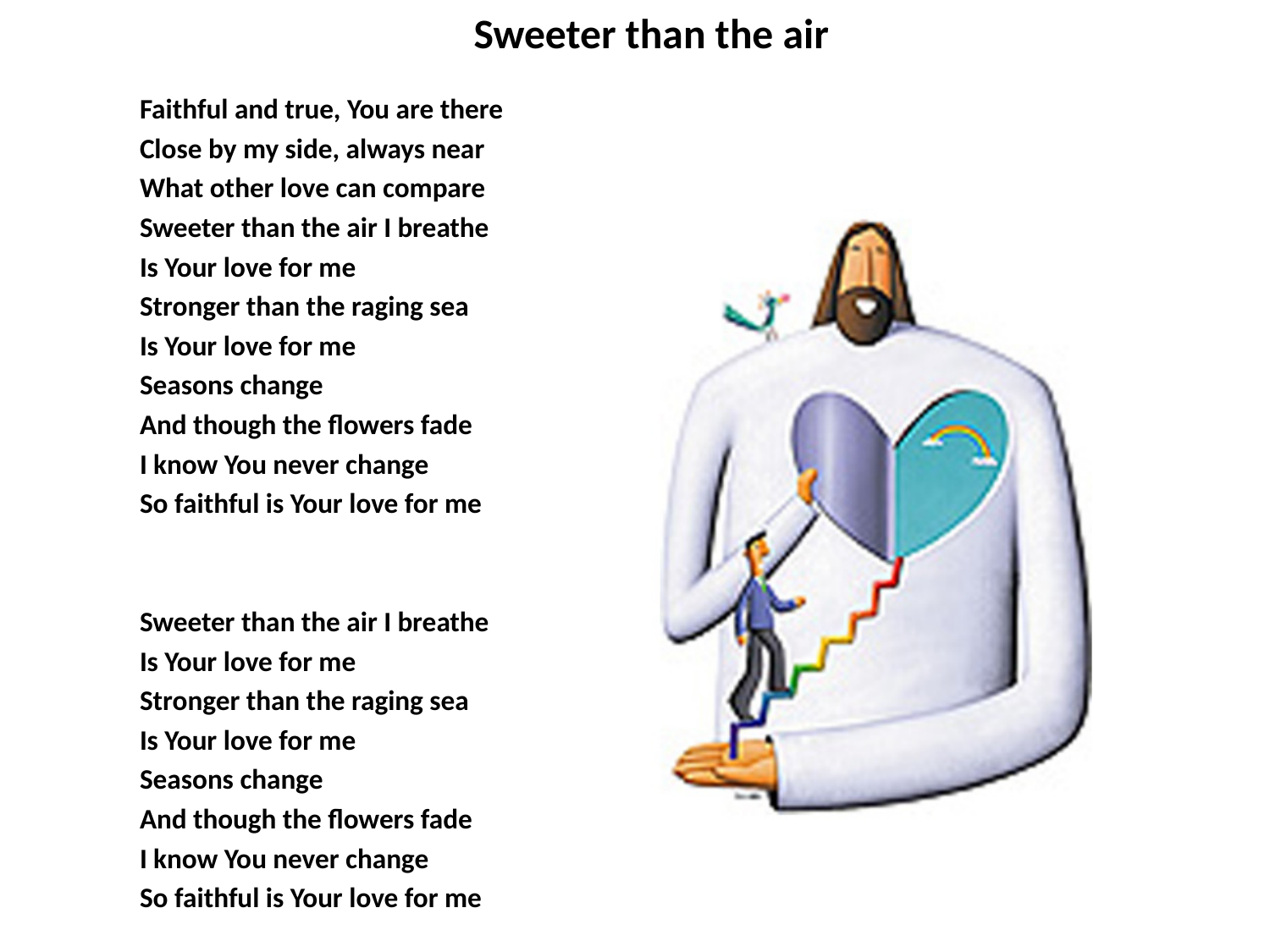

# Sweeter than the air
Faithful and true, You are there
Close by my side, always near
What other love can compare
Sweeter than the air I breathe
Is Your love for me
Stronger than the raging sea
Is Your love for me
Seasons change
And though the flowers fade
I know You never change
So faithful is Your love for me

Sweeter than the air I breathe
Is Your love for me
Stronger than the raging sea
Is Your love for me
Seasons change
And though the flowers fade
I know You never change
So faithful is Your love for me